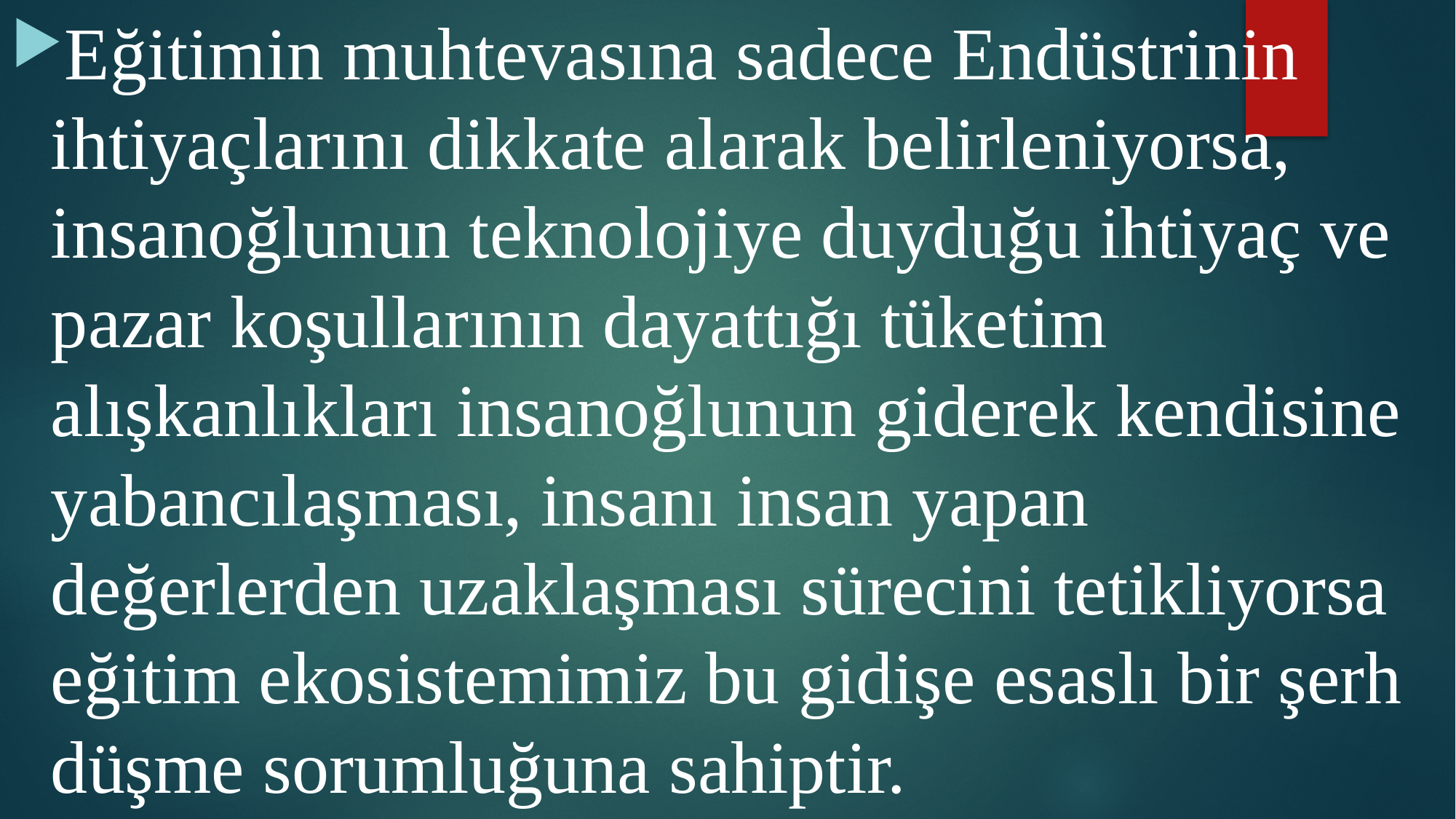

Eğitimin muhtevasına sadece Endüstrinin ihtiyaçlarını dikkate alarak belirleniyorsa, insanoğlunun teknolojiye duyduğu ihtiyaç ve pazar koşullarının dayattığı tüketim alışkanlıkları insanoğlunun giderek kendisine yabancılaşması, insanı insan yapan değerlerden uzaklaşması sürecini tetikliyorsa eğitim ekosistemimiz bu gidişe esaslı bir şerh düşme sorumluğuna sahiptir.